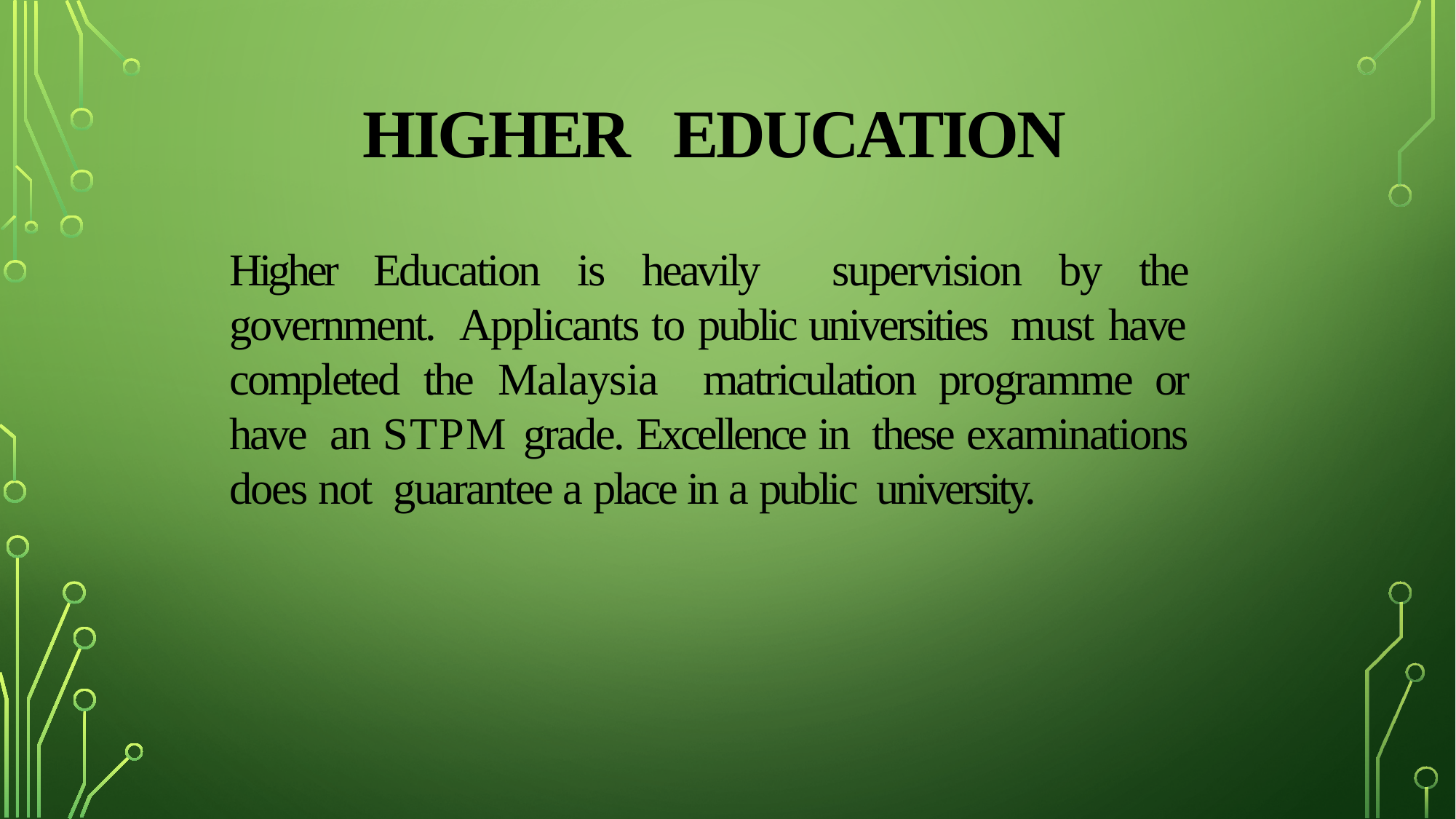

Higher   education
Higher Education is heavily  supervision by the government.  Applicants to public universities  must have completed the Malaysia  matriculation programme or have  an STPM grade. Excellence in  these examinations does not  guarantee a place in a public  university.